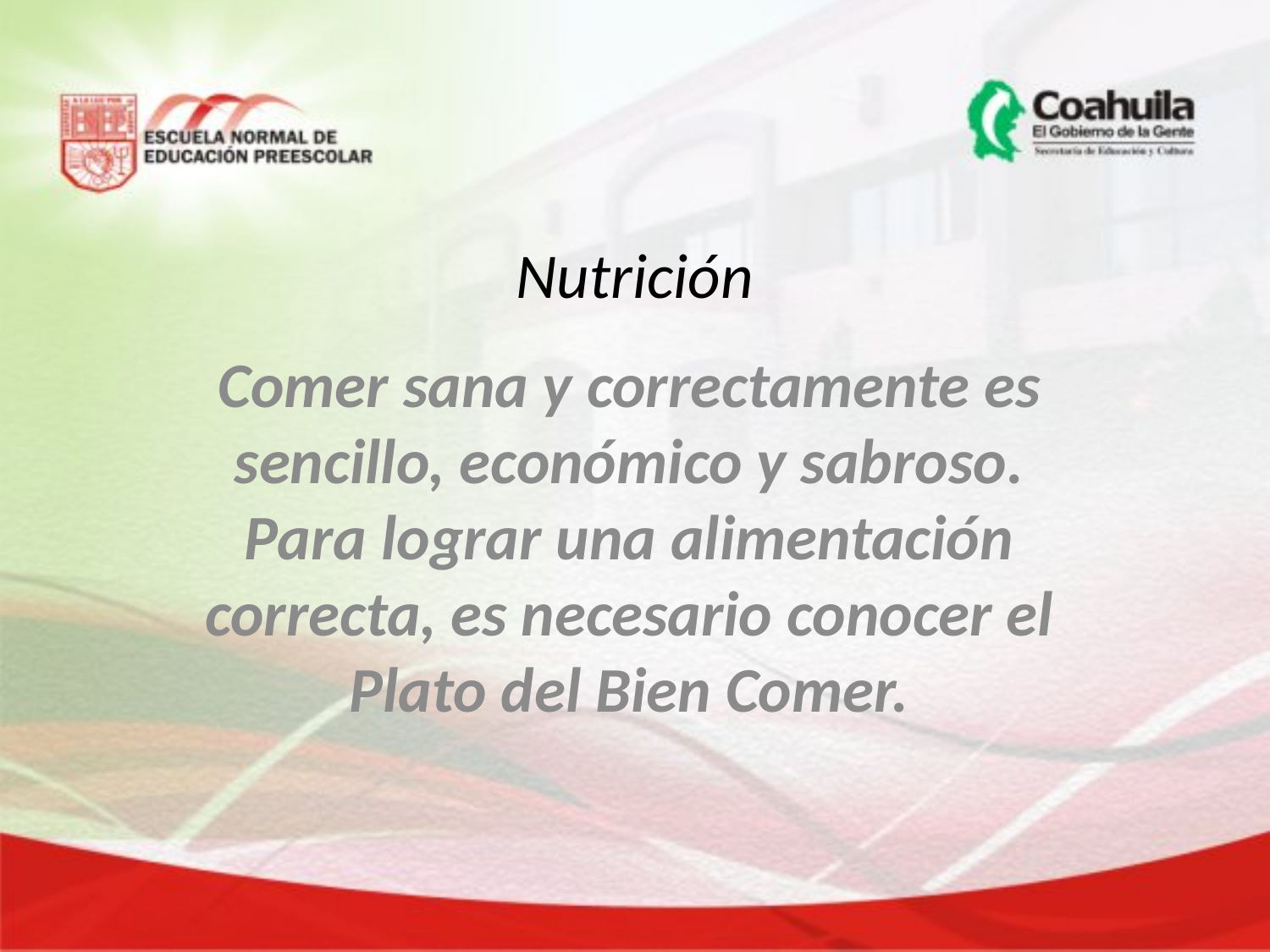

# Nutrición
Comer sana y correctamente es sencillo, económico y sabroso. Para lograr una alimentación correcta, es necesario conocer el Plato del Bien Comer.